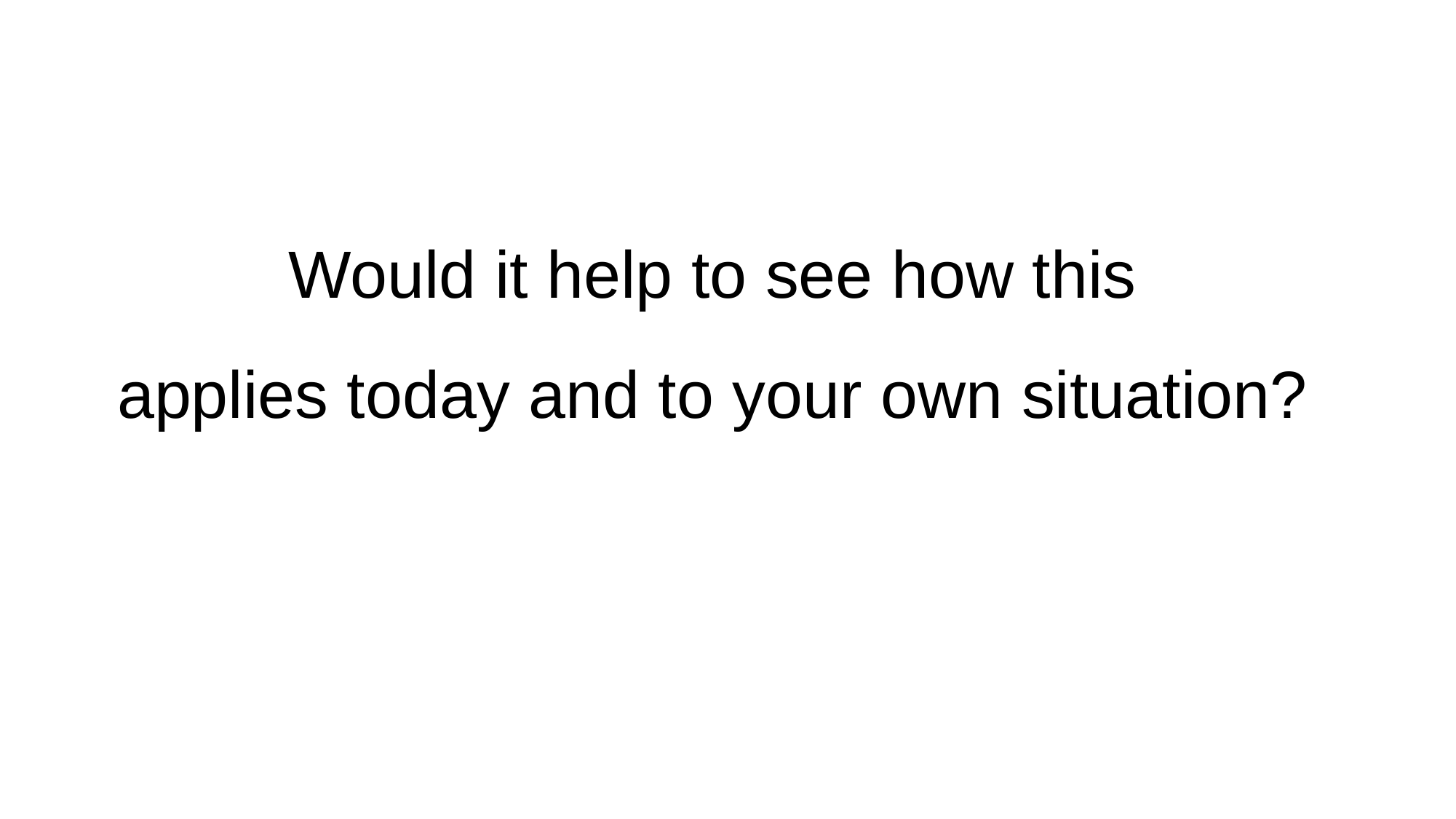

Would it help to see how this
applies today and to your own situation?